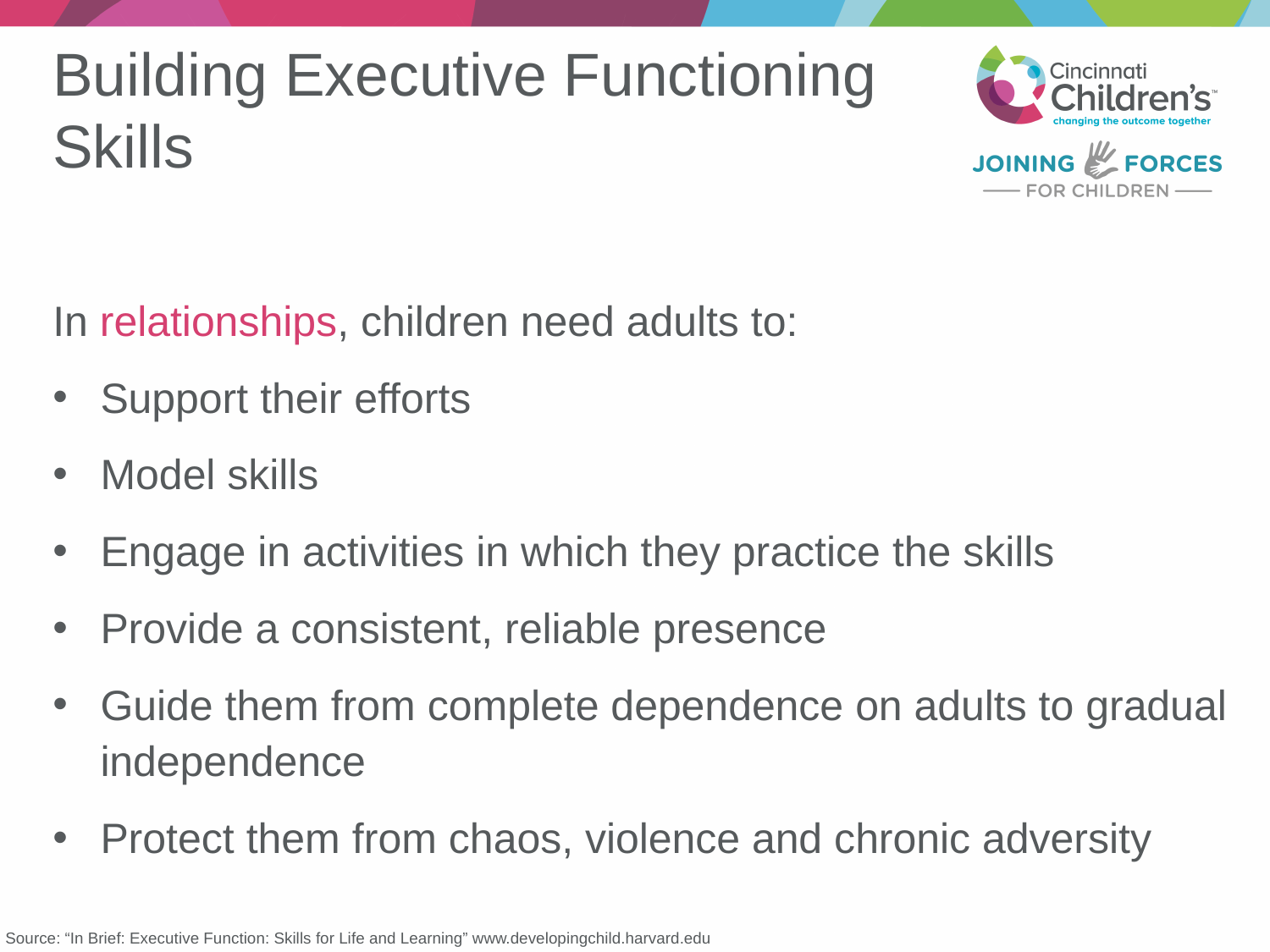

# Building Executive Functioning Skills
In relationships, children need adults to:
Support their efforts
Model skills
Engage in activities in which they practice the skills
Provide a consistent, reliable presence
Guide them from complete dependence on adults to gradual independence
Protect them from chaos, violence and chronic adversity
Source: “In Brief: Executive Function: Skills for Life and Learning” www.developingchild.harvard.edu